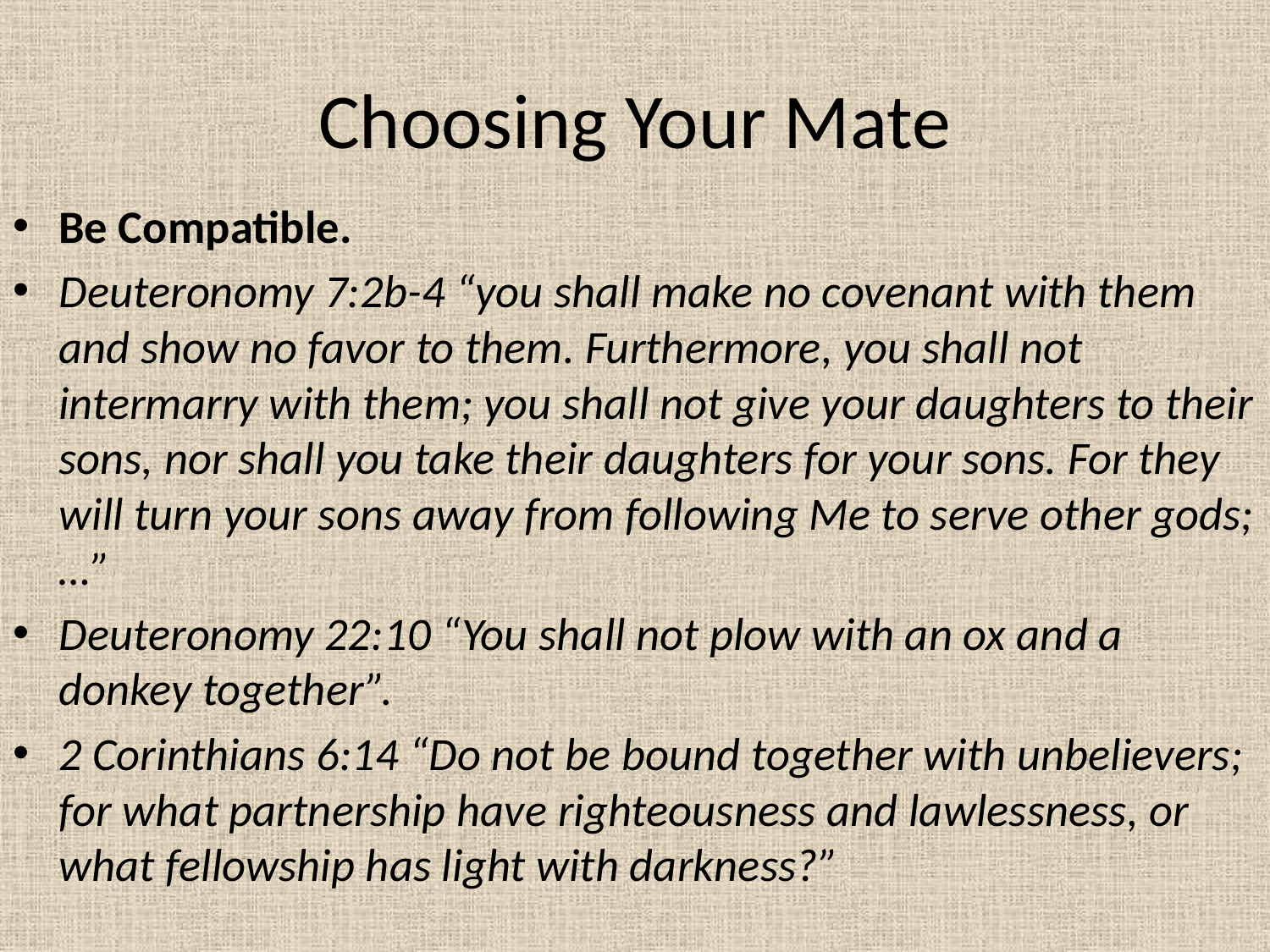

# Choosing Your Mate
Be Compatible.
Deuteronomy 7:2b-4 “you shall make no covenant with them and show no favor to them. Furthermore, you shall not intermarry with them; you shall not give your daughters to their sons, nor shall you take their daughters for your sons. For they will turn your sons away from following Me to serve other gods;…”
Deuteronomy 22:10 “You shall not plow with an ox and a donkey together”.
2 Corinthians 6:14 “Do not be bound together with unbelievers; for what partnership have righteousness and lawlessness, or what fellowship has light with darkness?”